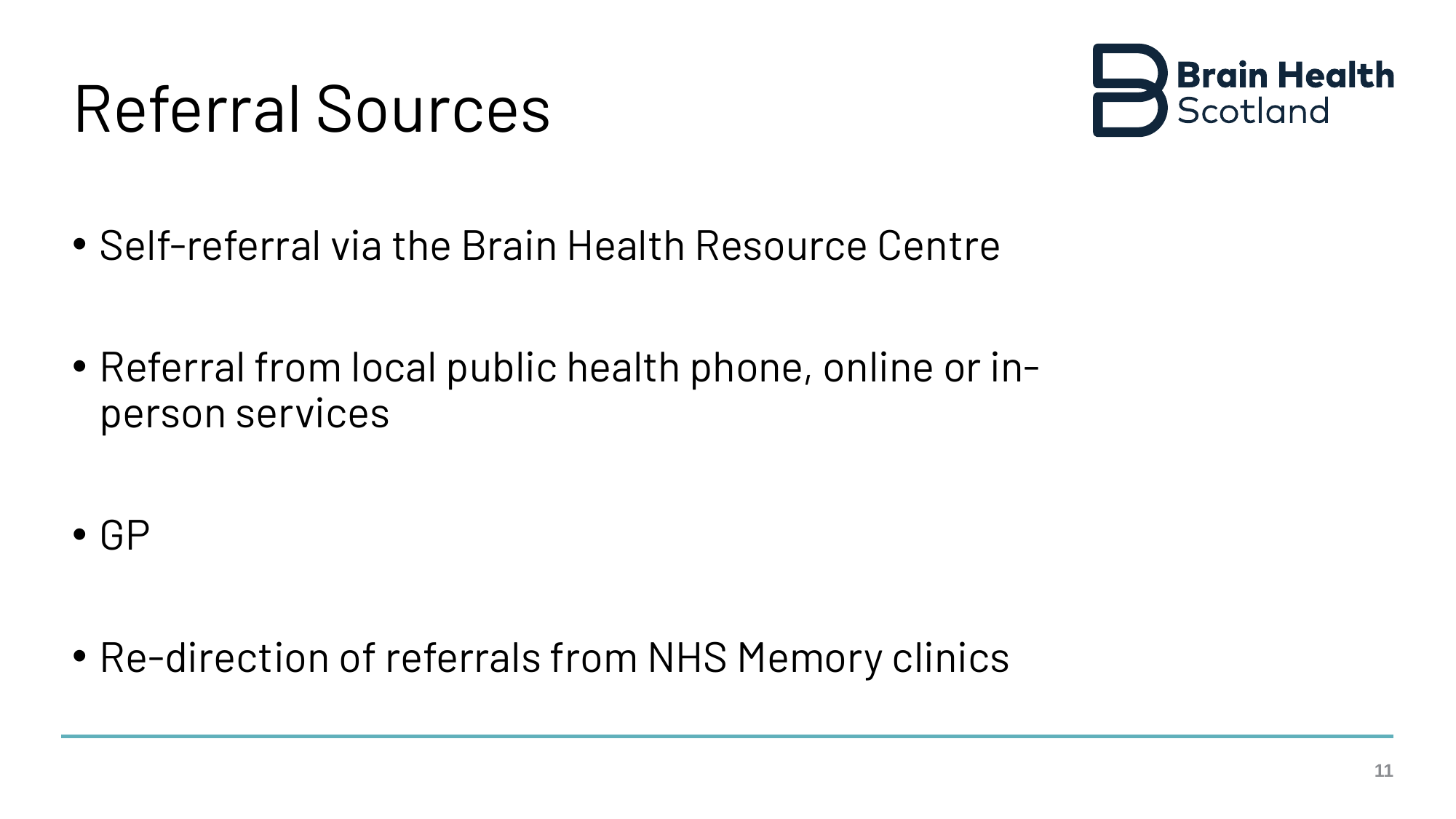

# Referral Sources
Self-referral via the Brain Health Resource Centre

Referral from local public health phone, online or in-person services

GP

Re-direction of referrals from NHS Memory clinics

11